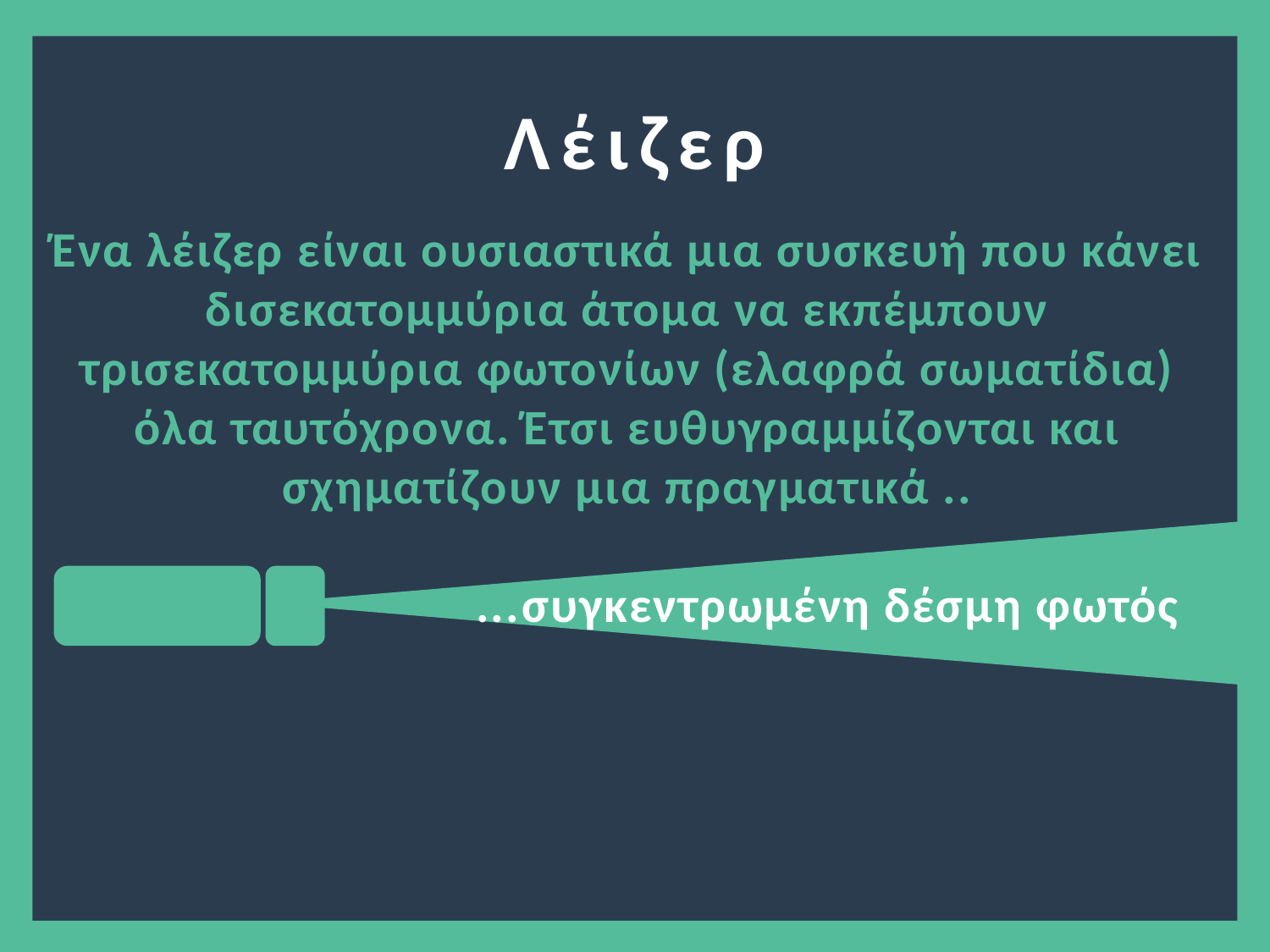

Λέιζερ

Ένα λέιζερ είναι ουσιαστικά μια συσκευή που κάνει δισεκατομμύρια άτομα να εκπέμπουν τρισεκατομμύρια φωτονίων (ελαφρά σωματίδια) όλα ταυτόχρονα. Έτσι ευθυγραμμίζονται και σχηματίζουν μια πραγματικά ..
                                 ...συγκεντρωμένη δέσμη φωτός.

x
x